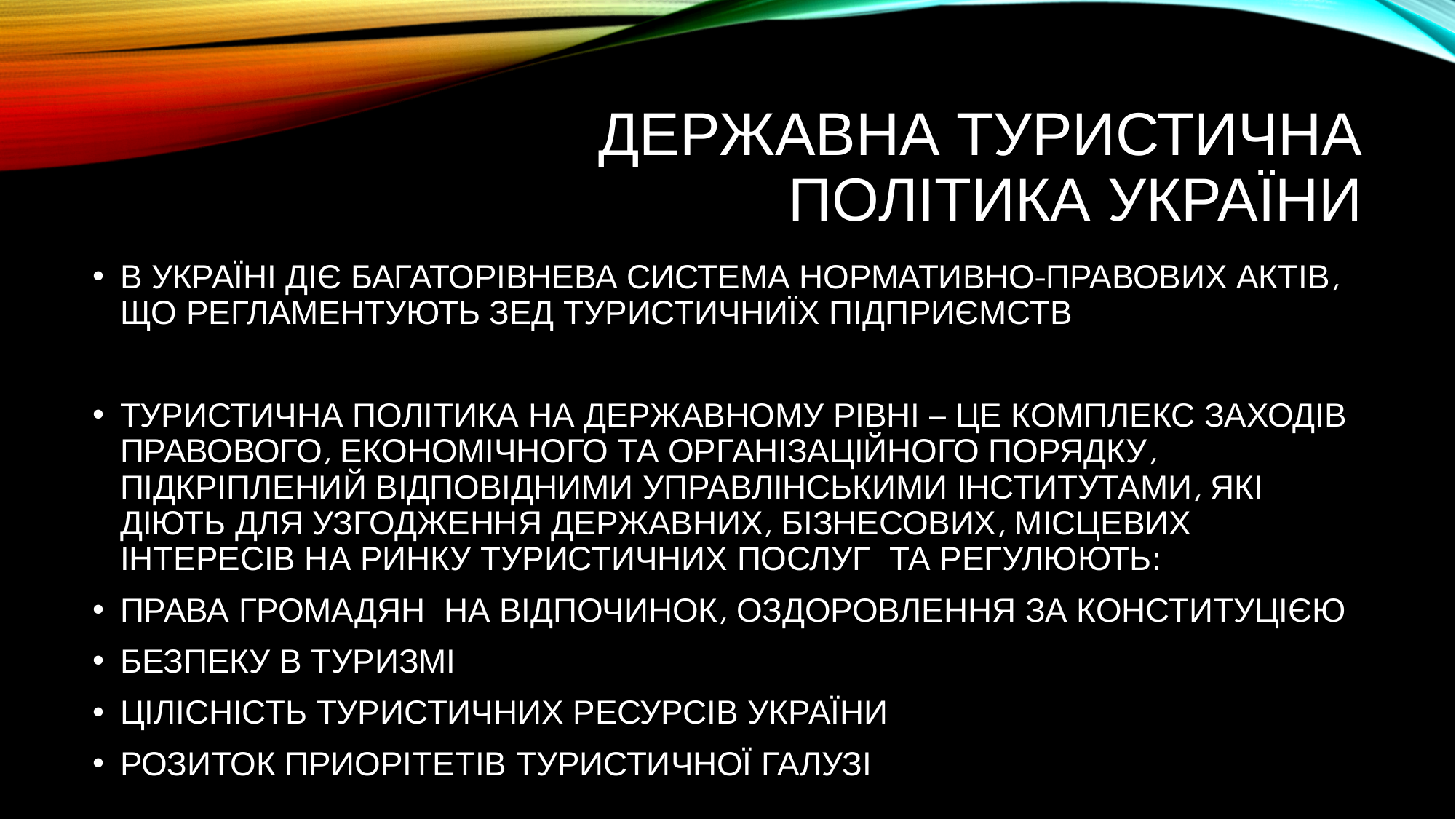

# ДЕРЖАВНА ТУРИСТИЧНА ПОЛІТИКА УКРАЇНИ

В УКРАЇНІ ДІЄ БАГАТОРІВНЕВА СИСТЕМА НОРМАТИВНО-ПРАВОВИХ АКТІВ, ЩО РЕГЛАМЕНТУЮТЬ ЗЕД ТУРИСТИЧНИЇХ ПІДПРИЄМСТВ

ТУРИСТИЧНА ПОЛІТИКА НА ДЕРЖАВНОМУ РІВНІ – ЦЕ КОМПЛЕКС ЗАХОДІВ ПРАВОВОГО, ЕКОНОМІЧНОГО ТА ОРГАНІЗАЦІЙНОГО ПОРЯДКУ, ПІДКРІПЛЕНИЙ ВІДПОВІДНИМИ УПРАВЛІНСЬКИМИ ІНСТИТУТАМИ, ЯКІ ДІЮТЬ ДЛЯ УЗГОДЖЕННЯ ДЕРЖАВНИХ, БІЗНЕСОВИХ, МІСЦЕВИХ ІНТЕРЕСІВ НА РИНКУ ТУРИСТИЧНИХ ПОСЛУГ  ТА РЕГУЛЮЮТЬ:
ПРАВА ГРОМАДЯН  НА ВІДПОЧИНОК, ОЗДОРОВЛЕННЯ ЗА КОНСТИТУЦІЄЮ
БЕЗПЕКУ В ТУРИЗМІ
ЦІЛІСНІСТЬ ТУРИСТИЧНИХ РЕСУРСІВ УКРАЇНИ
РОЗИТОК ПРИОРІТЕТІВ ТУРИСТИЧНОЇ ГАЛУЗІ